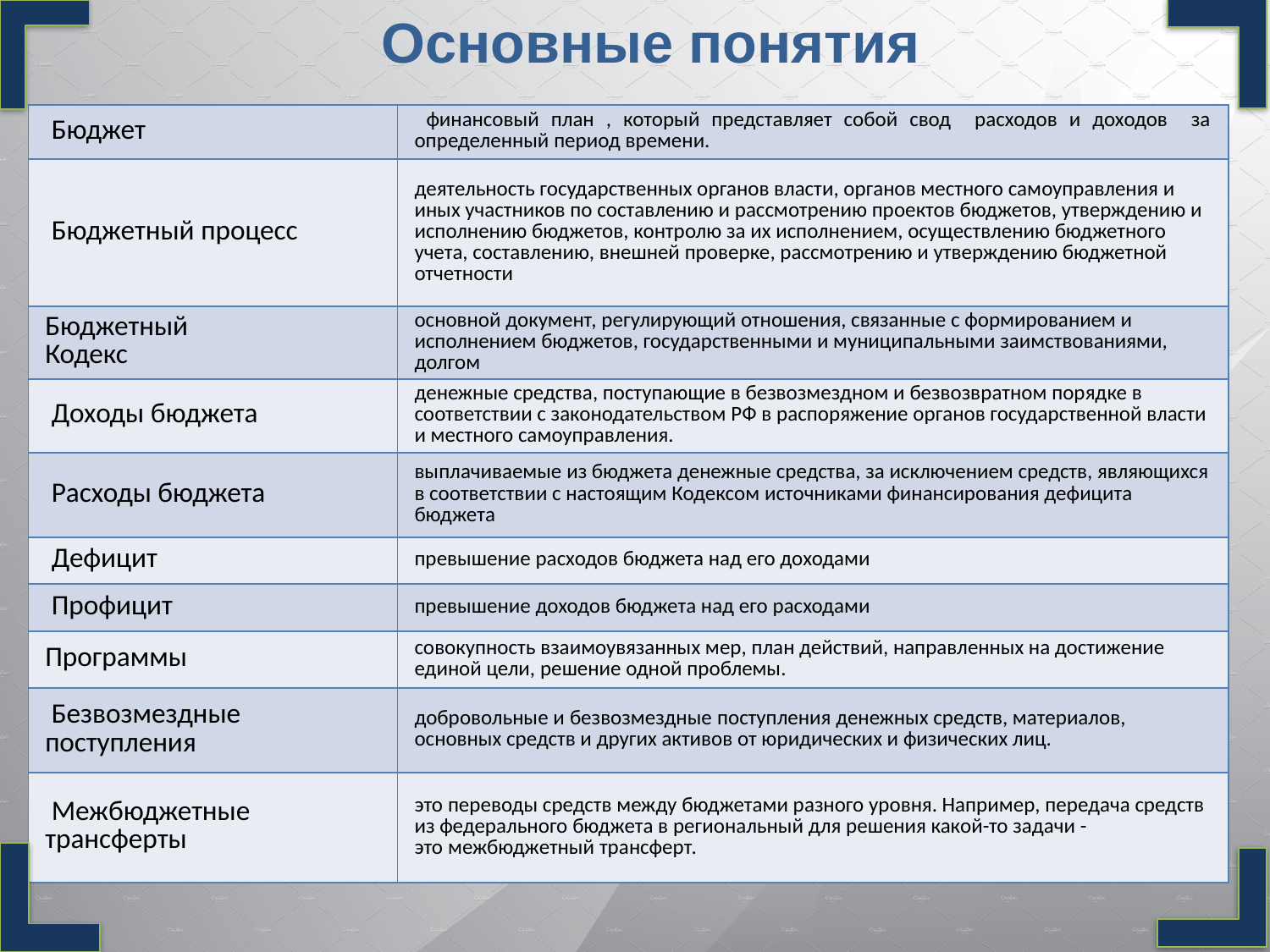

Основные понятия

| Бюджет | финансовый план , который представляет собой свод расходов и доходов за определенный период времени. |
| --- | --- |
| Бюджетный процесс | деятельность государственных органов власти, органов местного самоуправления и иных участников по составлению и рассмотрению проектов бюджетов, утверждению и исполнению бюджетов, контролю за их исполнением, осуществлению бюджетного учета, составлению, внешней проверке, рассмотрению и утверждению бюджетной отчетности |
| Бюджетный Кодекс | основной документ, регулирующий отношения, связанные с формированием и исполнением бюджетов, государственными и муниципальными заимствованиями, долгом |
| Доходы бюджета | денежные средства, поступающие в безвозмездном и безвозвратном порядке в соответствии с законодательством РФ в распоряжение органов государственной власти и местного самоуправления. |
| Расходы бюджета | выплачиваемые из бюджета денежные средства, за исключением средств, являющихся в соответствии с настоящим Кодексом источниками финансирования дефицита бюджета |
| Дефицит | превышение расходов бюджета над его доходами |
| Профицит | превышение доходов бюджета над его расходами |
| Программы | совокупность взаимоувязанных мер, план действий, направленных на достижение единой цели, решение одной проблемы. |
| Безвозмездные поступления | добровольные и безвозмездные поступления денежных средств, материалов, основных средств и других активов от юридических и физических лиц. |
| Межбюджетные трансферты | это переводы средств между бюджетами разного уровня. Например, передача средств из федерального бюджета в региональный для решения какой-то задачи - это межбюджетный трансферт. |